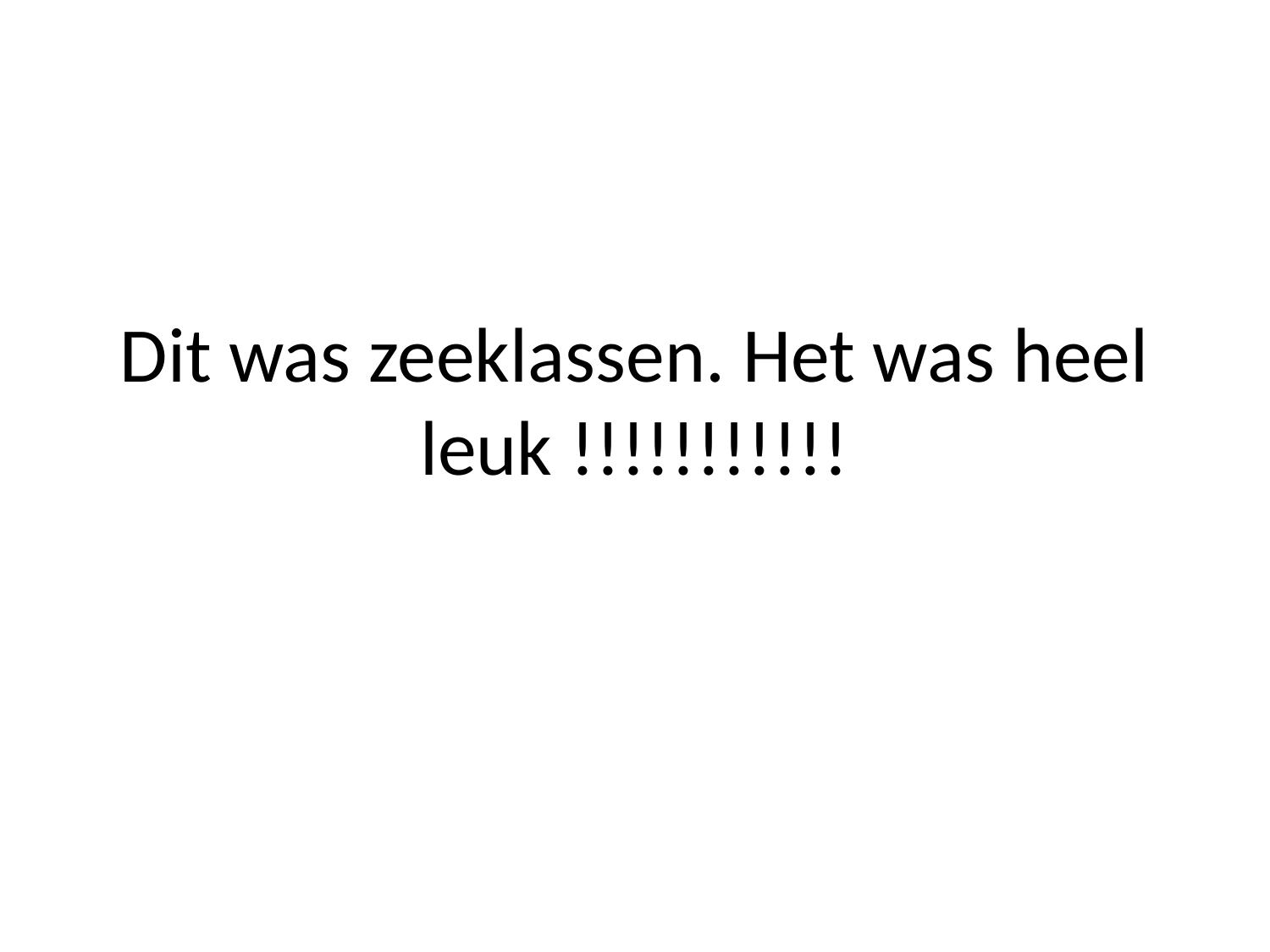

# Dit was zeeklassen. Het was heel leuk !!!!!!!!!!!